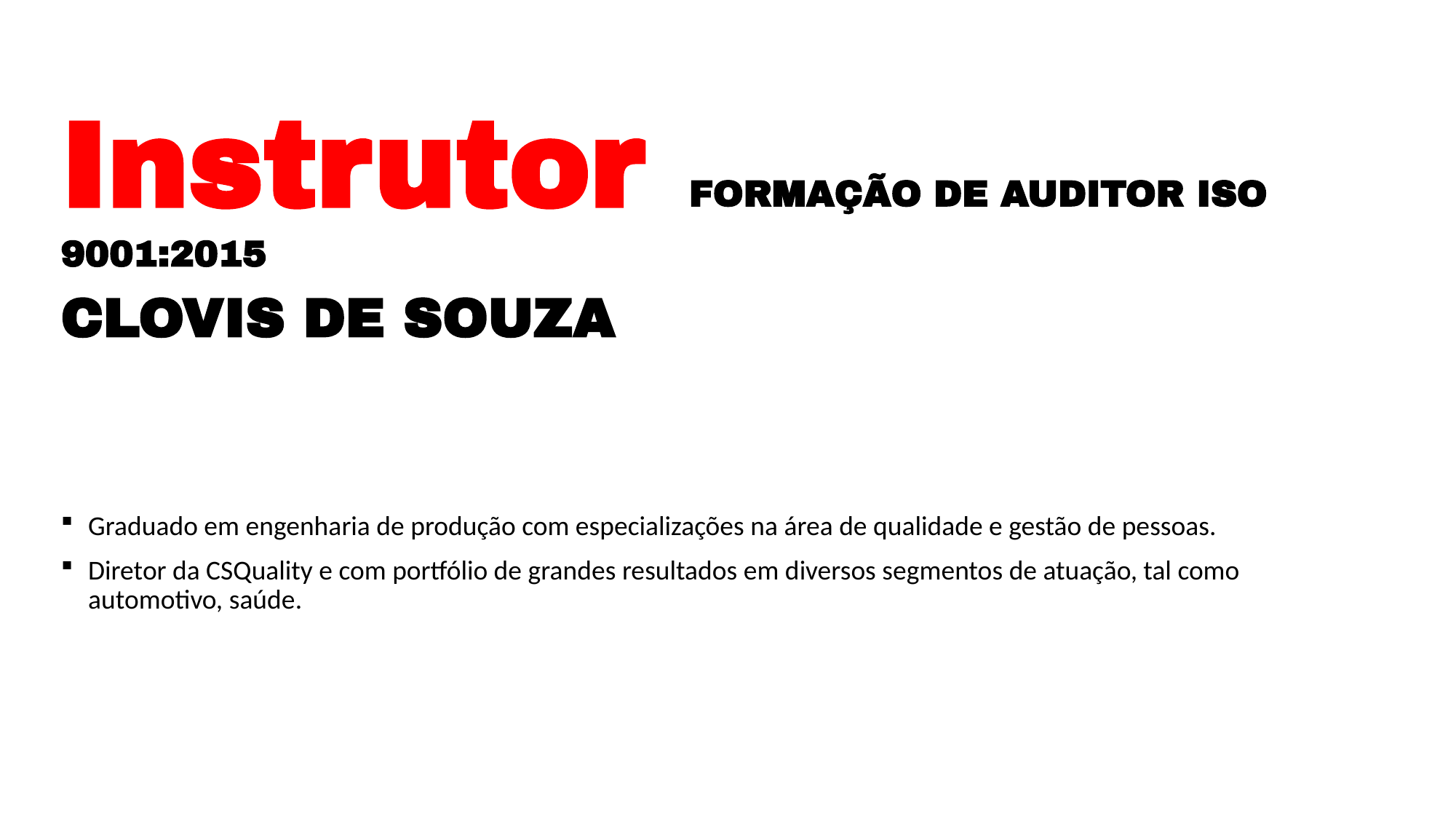

#
Instrutor FORMAÇÃO DE AUDITOR ISO 9001:2015
CLOVIS DE SOUZA

Graduado em engenharia de produção com especializações na área de qualidade e gestão de pessoas.
Diretor da CSQuality e com portfólio de grandes resultados em diversos segmentos de atuação, tal como automotivo, saúde.